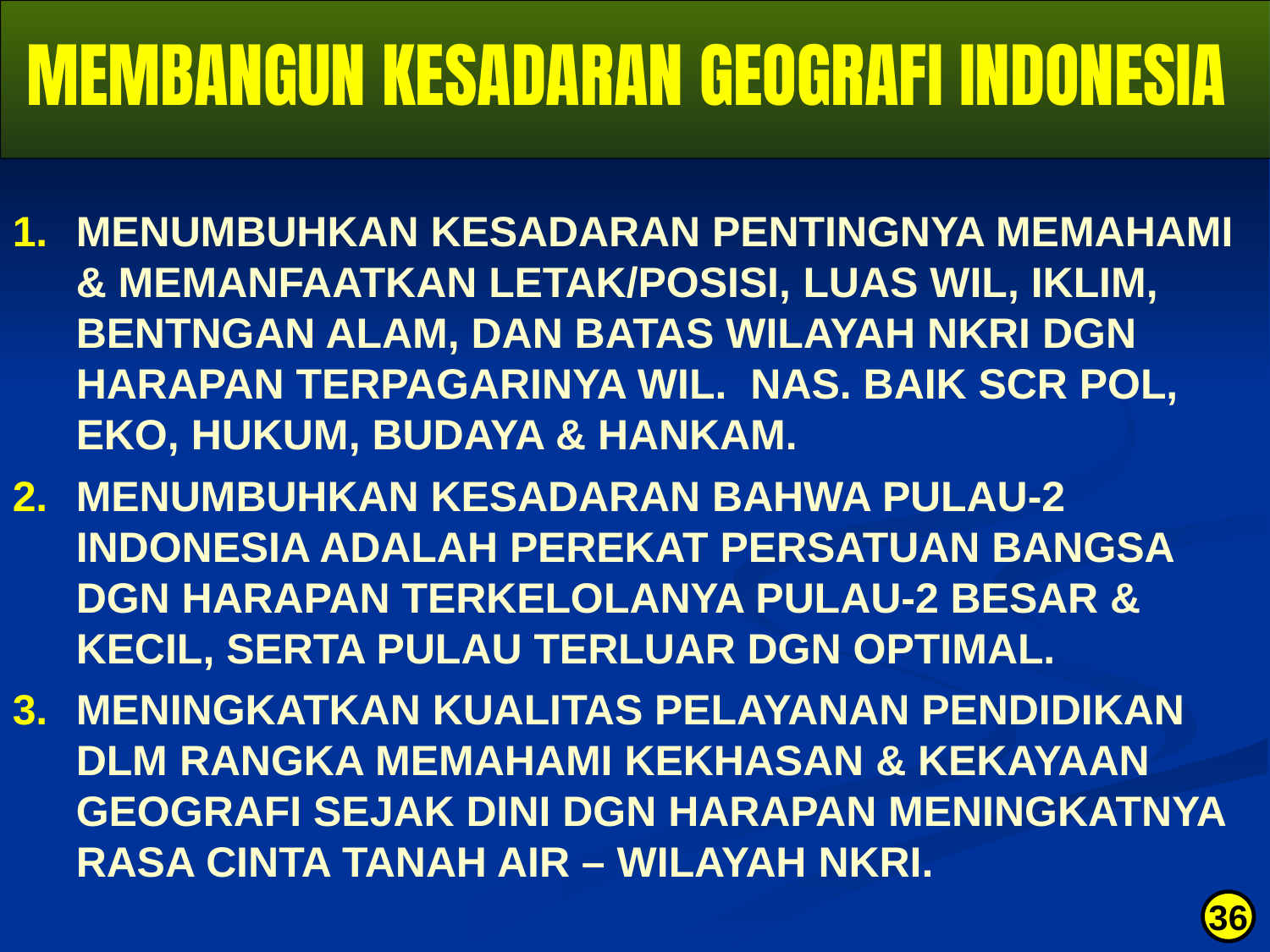

MEMBANGUN KESADARAN GEOGRAFI INDONESIA
MENUMBUHKAN KESADARAN PENTINGNYA MEMAHAMI & MEMANFAATKAN LETAK/POSISI, LUAS WIL, IKLIM, BENTNGAN ALAM, DAN BATAS WILAYAH NKRI DGN HARAPAN TERPAGARINYA WIL.  NAS. BAIK SCR POL, EKO, HUKUM, BUDAYA & HANKAM.
MENUMBUHKAN KESADARAN BAHWA PULAU-2 INDONESIA ADALAH PEREKAT PERSATUAN BANGSA DGN HARAPAN TERKELOLANYA PULAU-2 BESAR & KECIL, SERTA PULAU TERLUAR DGN OPTIMAL.
MENINGKATKAN KUALITAS PELAYANAN PENDIDIKAN DLM RANGKA MEMAHAMI KEKHASAN & KEKAYAAN GEOGRAFI SEJAK DINI DGN HARAPAN MENINGKATNYA RASA CINTA TANAH AIR – WILAYAH NKRI.
36